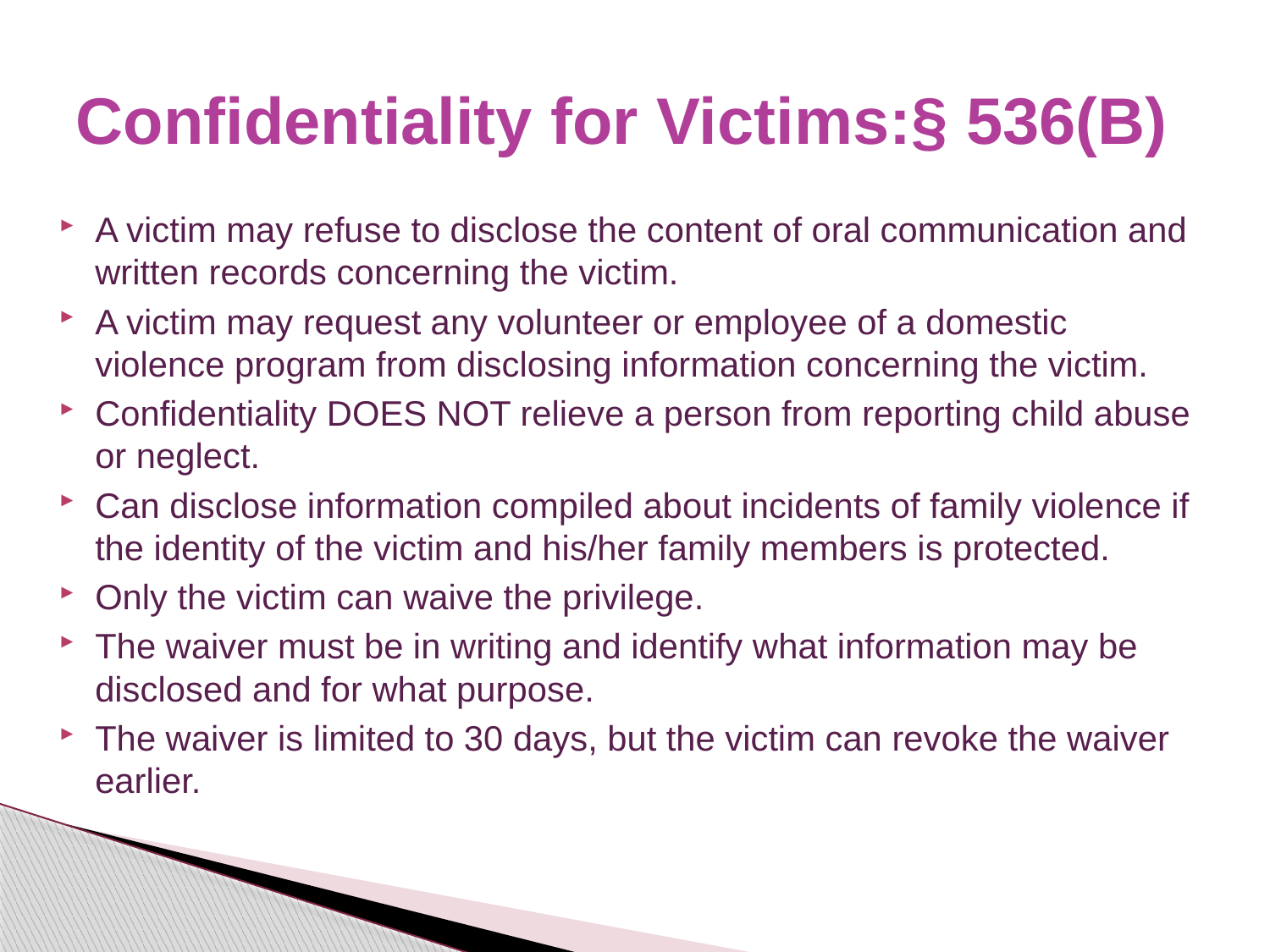

# Confidentiality for Victims:§ 536(B)
A victim may refuse to disclose the content of oral communication and written records concerning the victim.
A victim may request any volunteer or employee of a domestic violence program from disclosing information concerning the victim.
Confidentiality DOES NOT relieve a person from reporting child abuse or neglect.
Can disclose information compiled about incidents of family violence if the identity of the victim and his/her family members is protected.
Only the victim can waive the privilege.
The waiver must be in writing and identify what information may be disclosed and for what purpose.
The waiver is limited to 30 days, but the victim can revoke the waiver earlier.